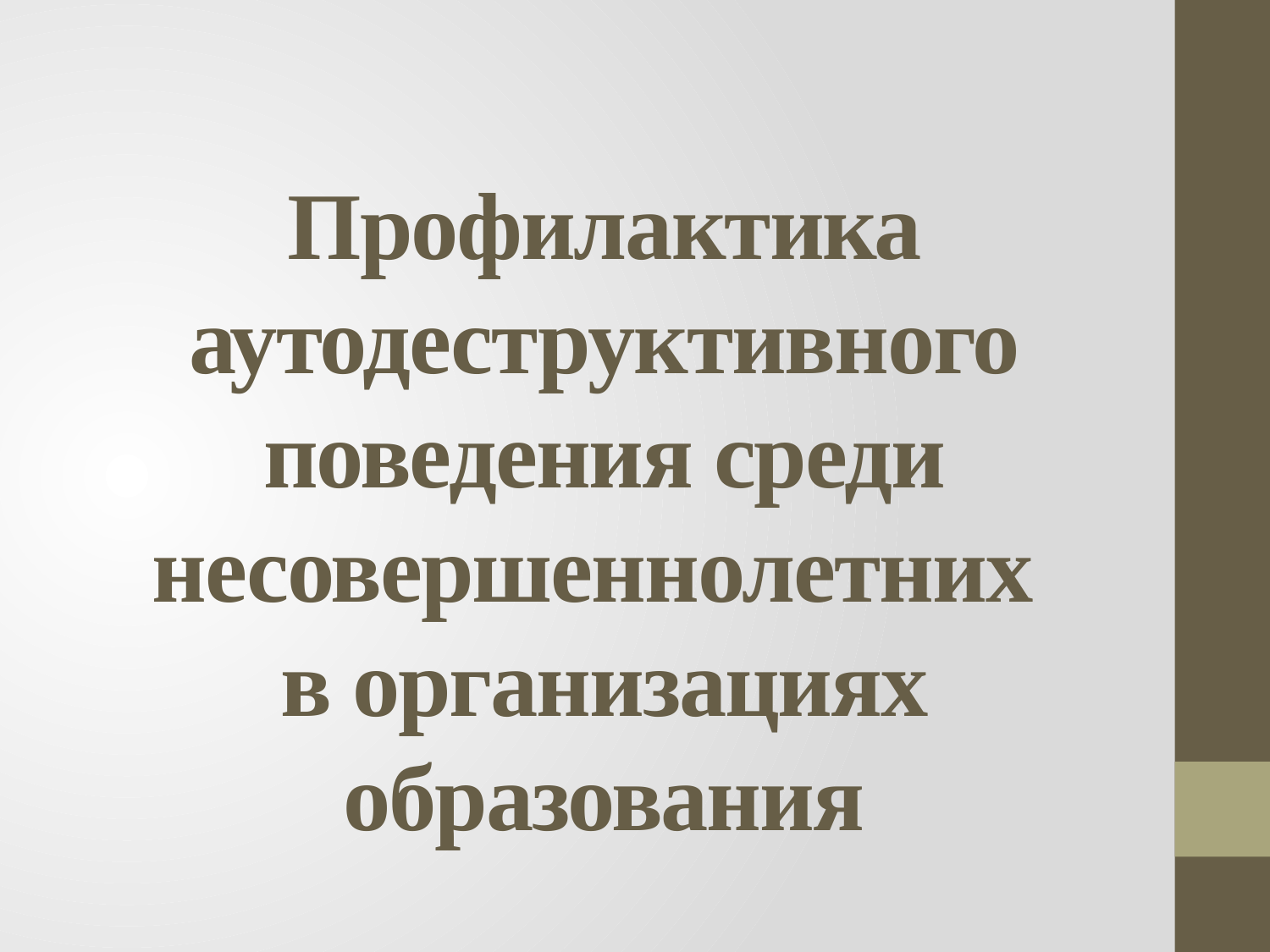

# Профилактика аутодеструктивного поведения среди несовершеннолетних в организациях образования